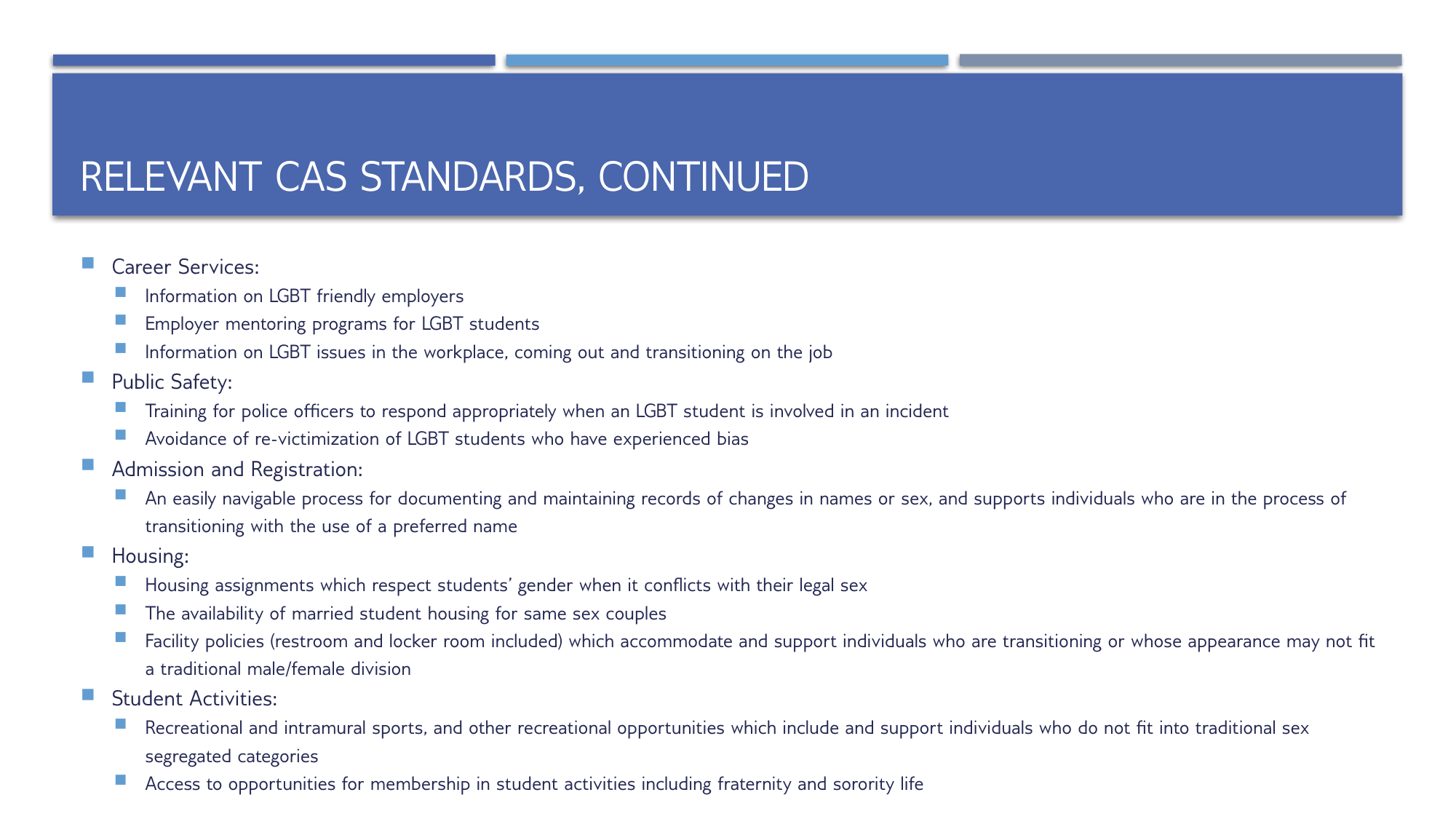

# RELEVANT CAS Standards, CONTINUED
Career Services:
Information on LGBT friendly employers
Employer mentoring programs for LGBT students
Information on LGBT issues in the workplace, coming out and transitioning on the job
Public Safety:
Training for police officers to respond appropriately when an LGBT student is involved in an incident
Avoidance of re-victimization of LGBT students who have experienced bias
Admission and Registration:
An easily navigable process for documenting and maintaining records of changes in names or sex, and supports individuals who are in the process of transitioning with the use of a preferred name
Housing:
Housing assignments which respect students’ gender when it conflicts with their legal sex
The availability of married student housing for same sex couples
Facility policies (restroom and locker room included) which accommodate and support individuals who are transitioning or whose appearance may not fit a traditional male/female division
Student Activities:
Recreational and intramural sports, and other recreational opportunities which include and support individuals who do not fit into traditional sex segregated categories
Access to opportunities for membership in student activities including fraternity and sorority life